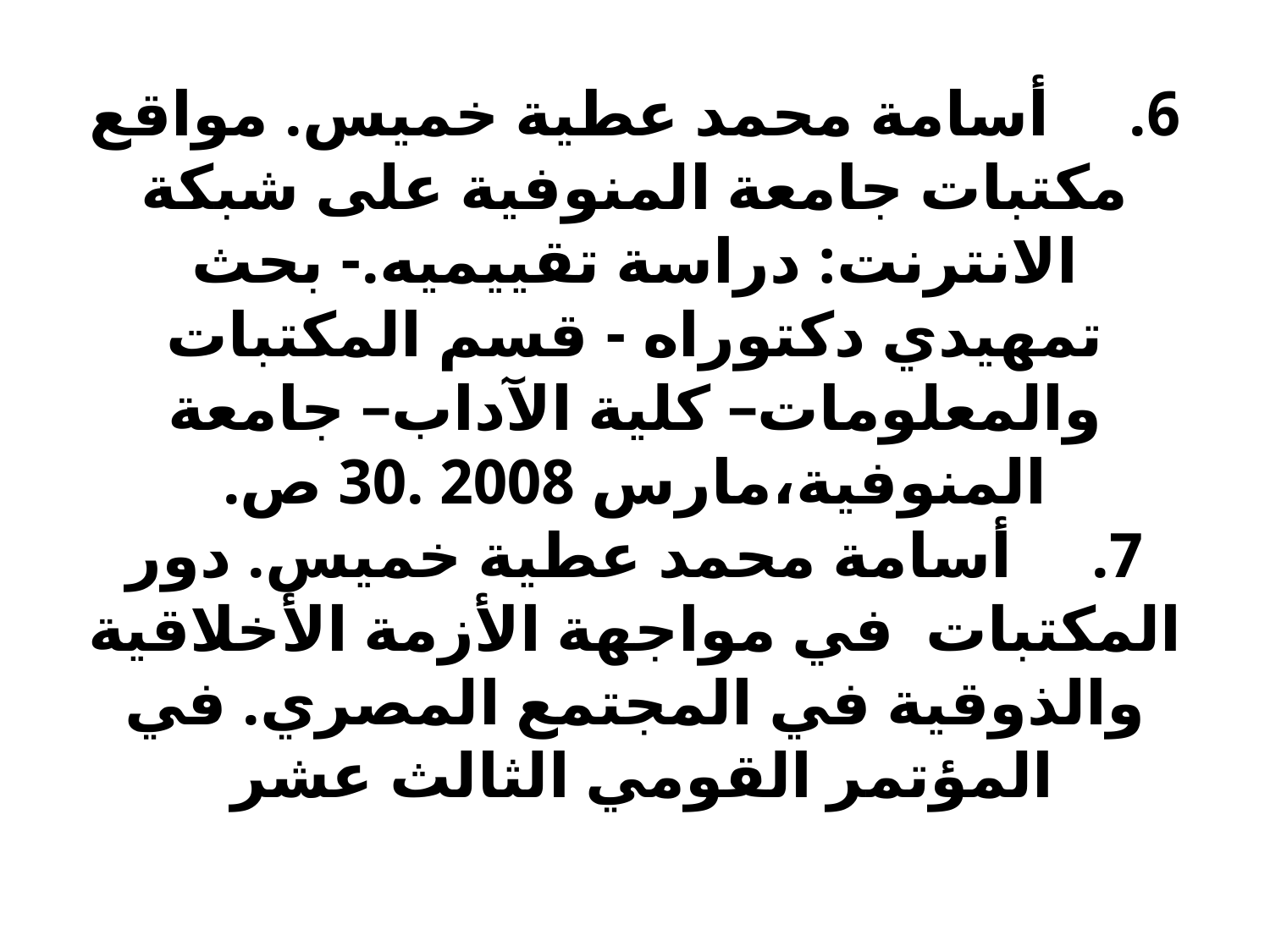

# 6.     أسامة محمد عطية خميس. مواقع مكتبات جامعة المنوفية على شبكة الانترنت: دراسة تقييميه.- بحث تمهيدي دكتوراه - قسم المكتبات والمعلومات– كلية الآداب– جامعة المنوفية،مارس 2008 .30 ص. 7.     أسامة محمد عطية خميس. دور المكتبات  في مواجهة الأزمة الأخلاقية والذوقية في المجتمع المصري. في المؤتمر القومي الثالث عشر